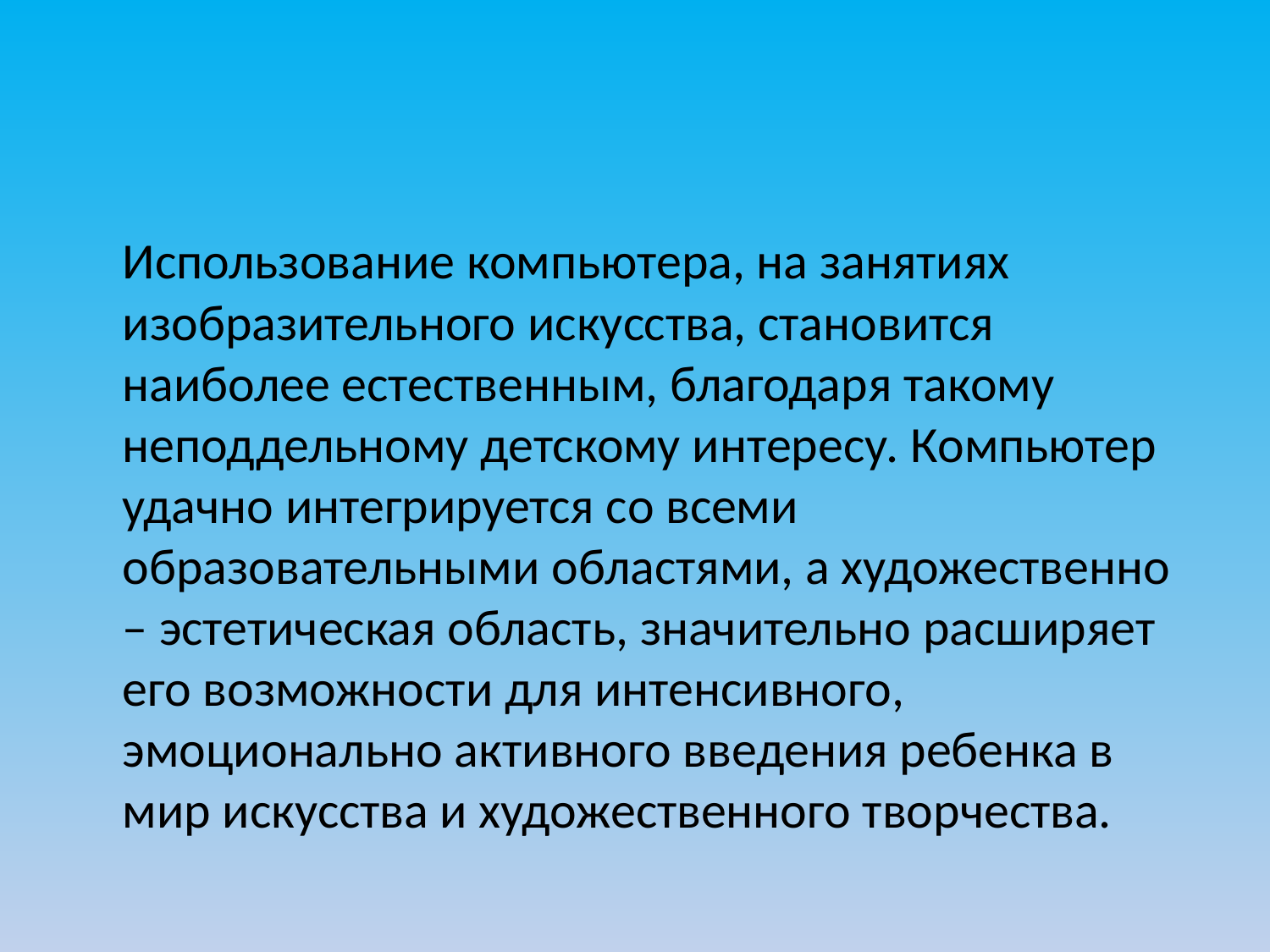

#
	Использование компьютера, на занятиях изобразительного искусства, становится наиболее естественным, благодаря такому неподдельному детскому интересу. Компьютер удачно интегрируется со всеми образовательными областями, а художественно – эстетическая область, значительно расширяет его возможности для интенсивного, эмоционально активного введения ребенка в мир искусства и художественного творчества.